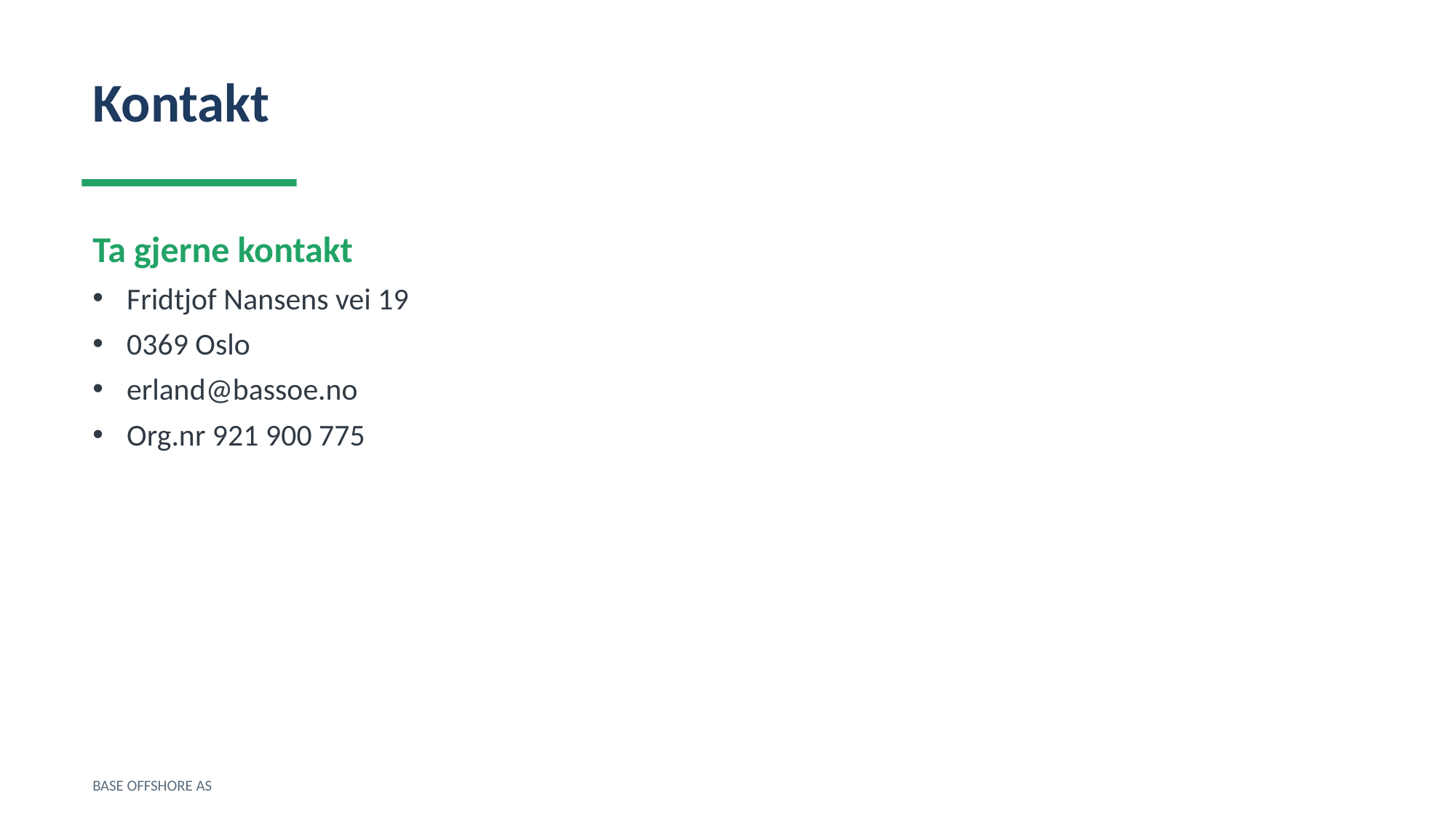

Kontakt

Ta gjerne kontakt
Fridtjof Nansens vei 19
0369 Oslo
erland@bassoe.no
Org.nr 921 900 775
BASE OFFSHORE AS